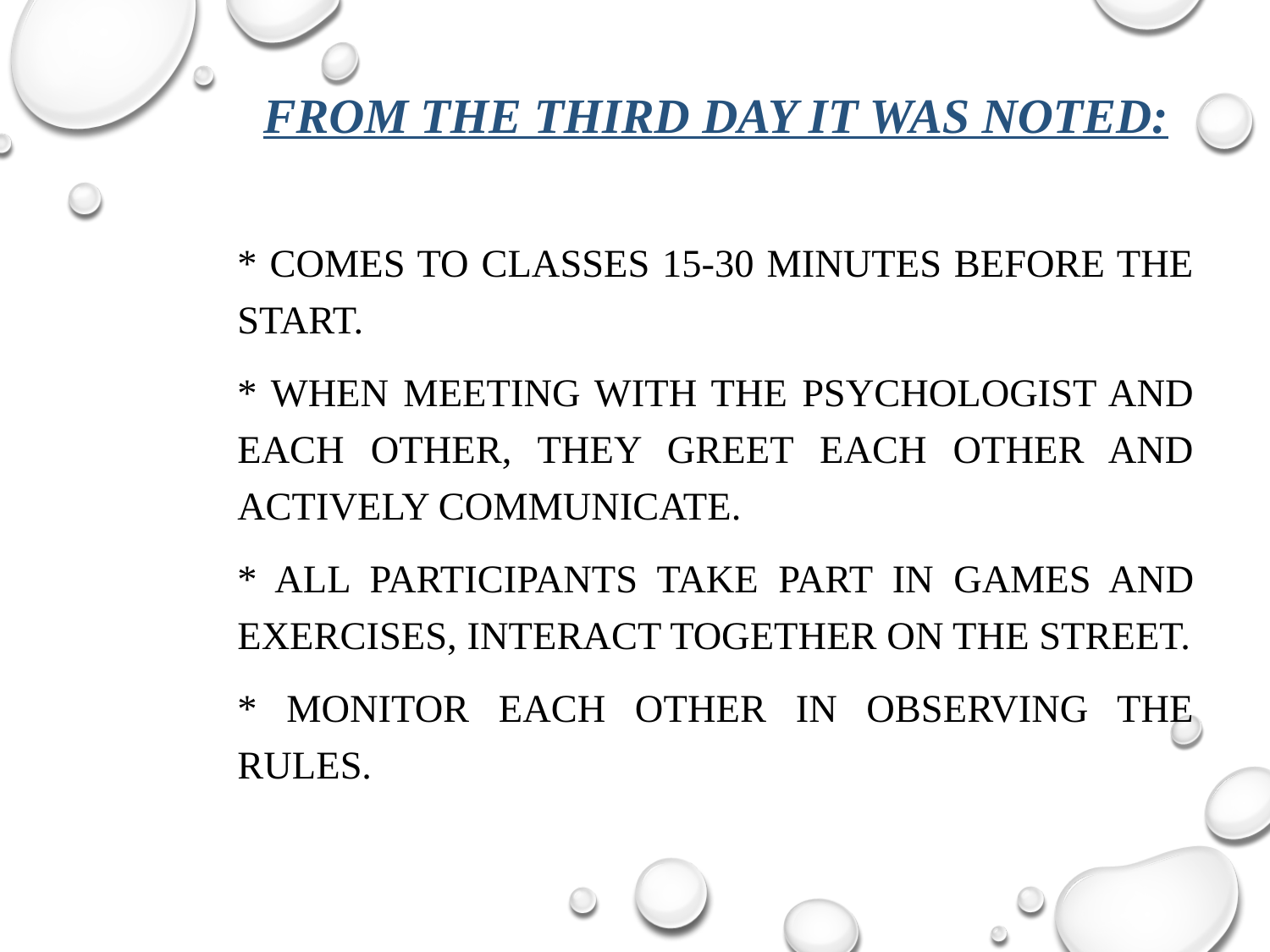

From the third day it was noted:
* comes to classes 15-30 minutes before the start.
* When meeting with the psychologist and each other, they greet each other and actively communicate.
* All participants take part in games and exercises, interact together on the street.
* Monitor each other in observing the rules.